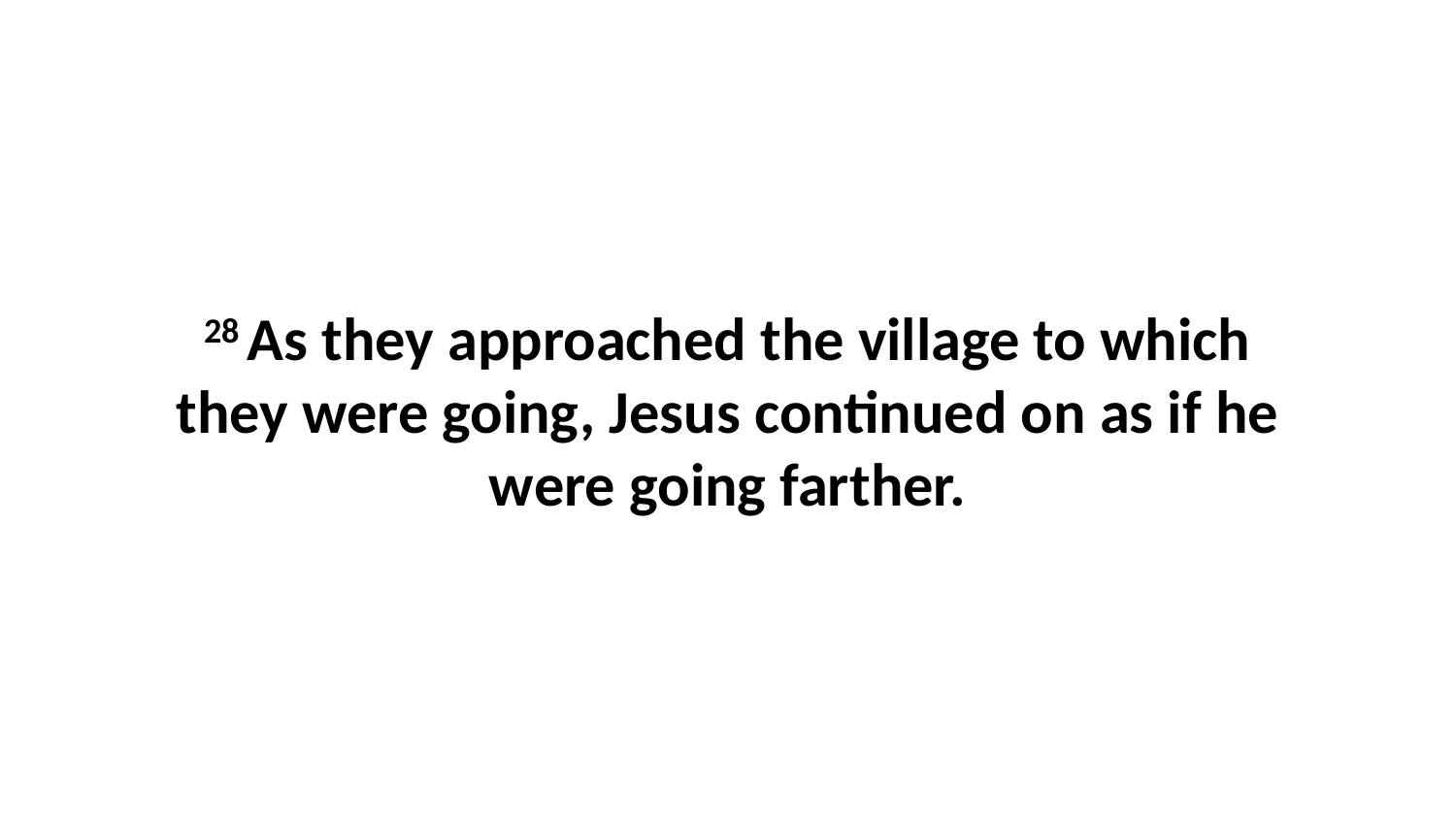

28 As they approached the village to which they were going, Jesus continued on as if he were going farther.